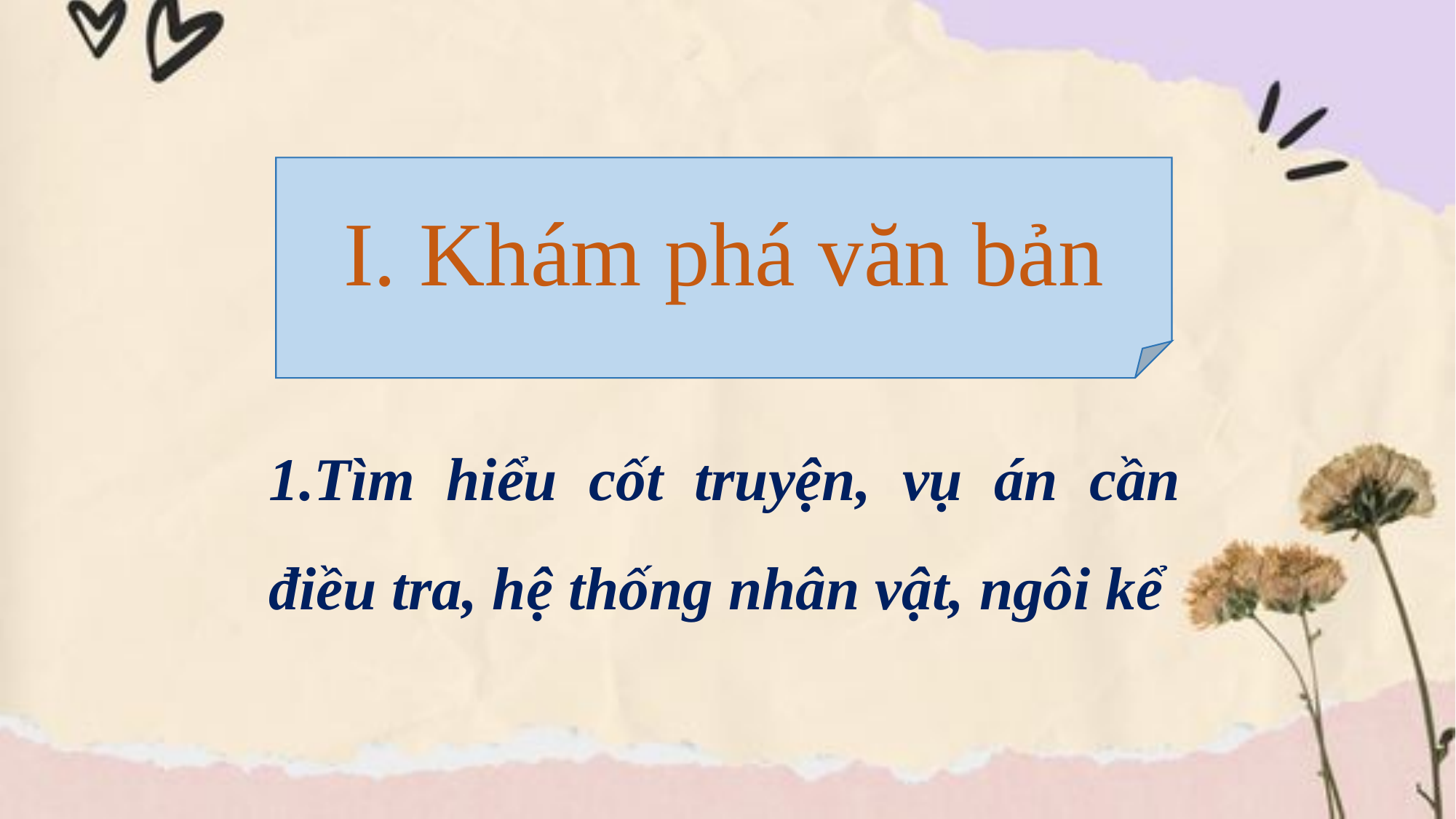

I. Khám phá văn bản
1.Tìm hiểu cốt truyện, vụ án cần điều tra, hệ thống nhân vật, ngôi kể